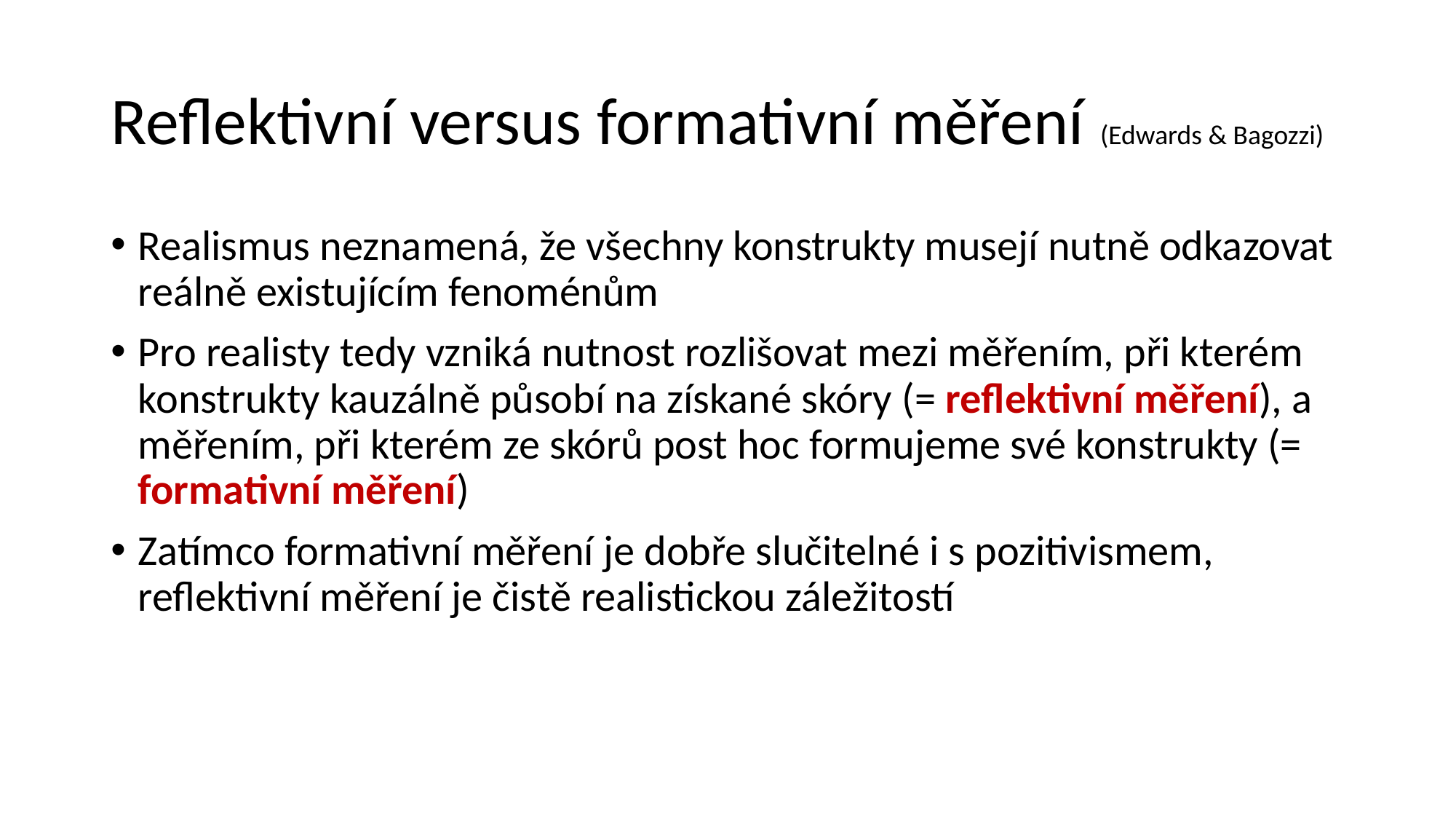

# Reflektivní versus formativní měření (Edwards & Bagozzi)
Realismus neznamená, že všechny konstrukty musejí nutně odkazovat reálně existujícím fenoménům
Pro realisty tedy vzniká nutnost rozlišovat mezi měřením, při kterém konstrukty kauzálně působí na získané skóry (= reflektivní měření), a měřením, při kterém ze skórů post hoc formujeme své konstrukty (= formativní měření)
Zatímco formativní měření je dobře slučitelné i s pozitivismem, reflektivní měření je čistě realistickou záležitostí